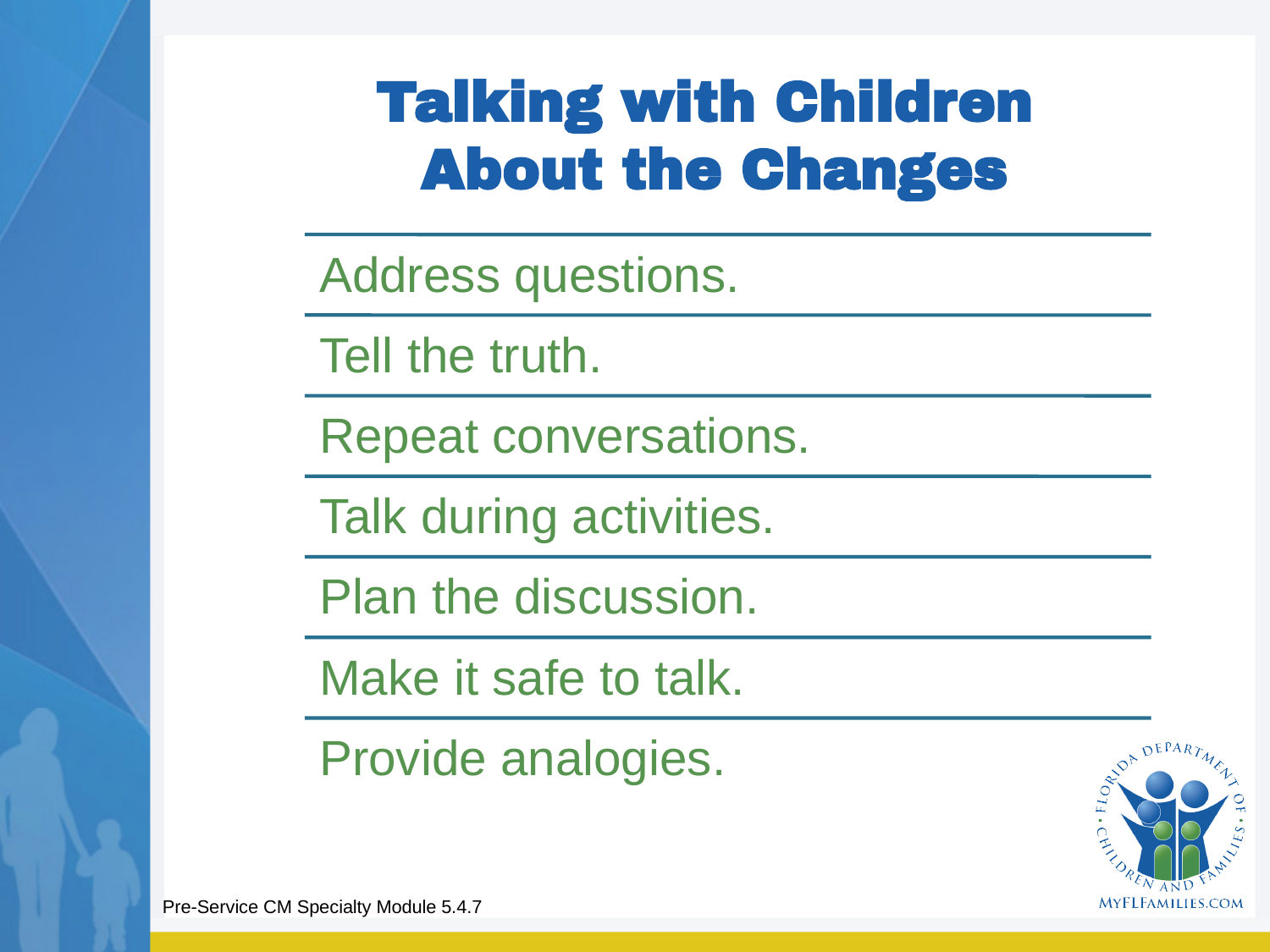

# Talking with Children About the Changes
Address questions.
Tell the truth.
Repeat conversations.
Talk during activities.
Plan the discussion.
Make it safe to talk.
Provide analogies.
Pre-Service CM Specialty Module 5.4.7